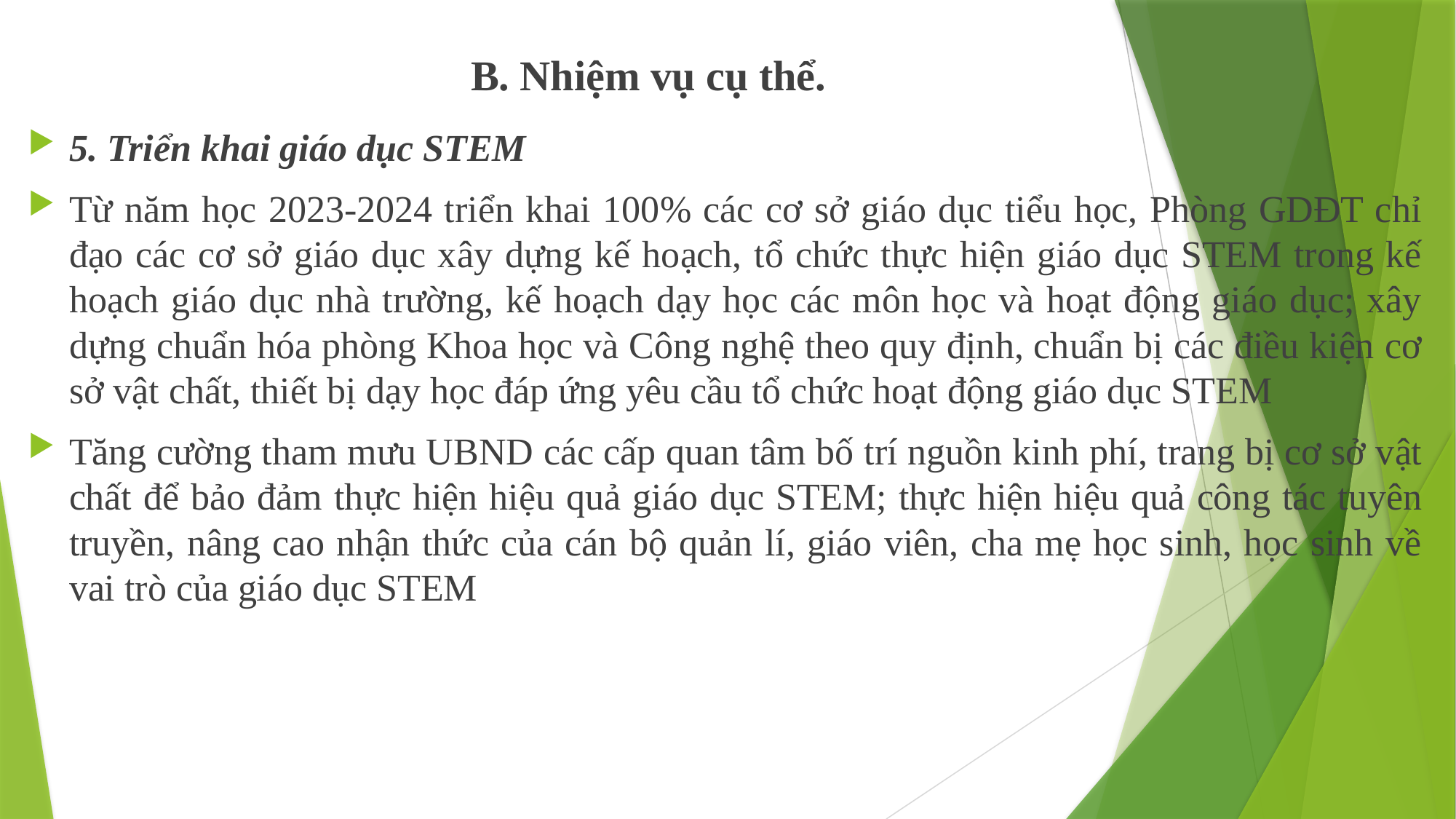

B. Nhiệm vụ cụ thể.
5. Triển khai giáo dục STEM
Từ năm học 2023-2024 triển khai 100% các cơ sở giáo dục tiểu học, Phòng GDĐT chỉ đạo các cơ sở giáo dục xây dựng kế hoạch, tổ chức thực hiện giáo dục STEM trong kế hoạch giáo dục nhà trường, kế hoạch dạy học các môn học và hoạt động giáo dục; xây dựng chuẩn hóa phòng Khoa học và Công nghệ theo quy định, chuẩn bị các điều kiện cơ sở vật chất, thiết bị dạy học đáp ứng yêu cầu tổ chức hoạt động giáo dục STEM
Tăng cường tham mưu UBND các cấp quan tâm bố trí nguồn kinh phí, trang bị cơ sở vật chất để bảo đảm thực hiện hiệu quả giáo dục STEM; thực hiện hiệu quả công tác tuyên truyền, nâng cao nhận thức của cán bộ quản lí, giáo viên, cha mẹ học sinh, học sinh về vai trò của giáo dục STEM